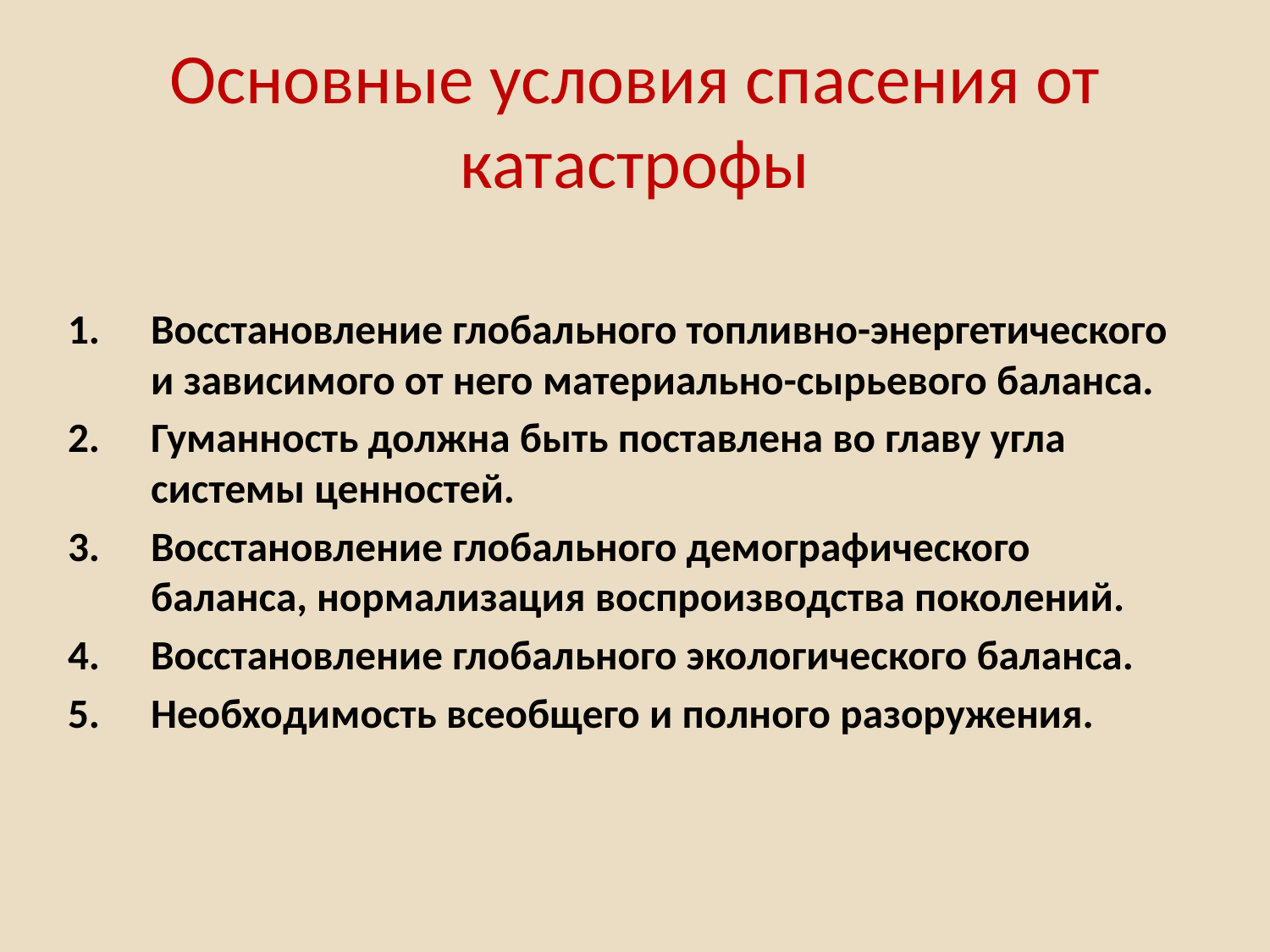

# Основные условия спасения от катастрофы
Восстановление глобального топливно-энергетического и зависимого от него материально-сырьевого баланса.
Гуманность должна быть поставлена во главу угла системы ценностей.
Восстановление глобального демографического баланса, нормализация воспроизводства поколений.
Восстановление глобального экологического баланса.
Необходимость всеобщего и полного разоружения.